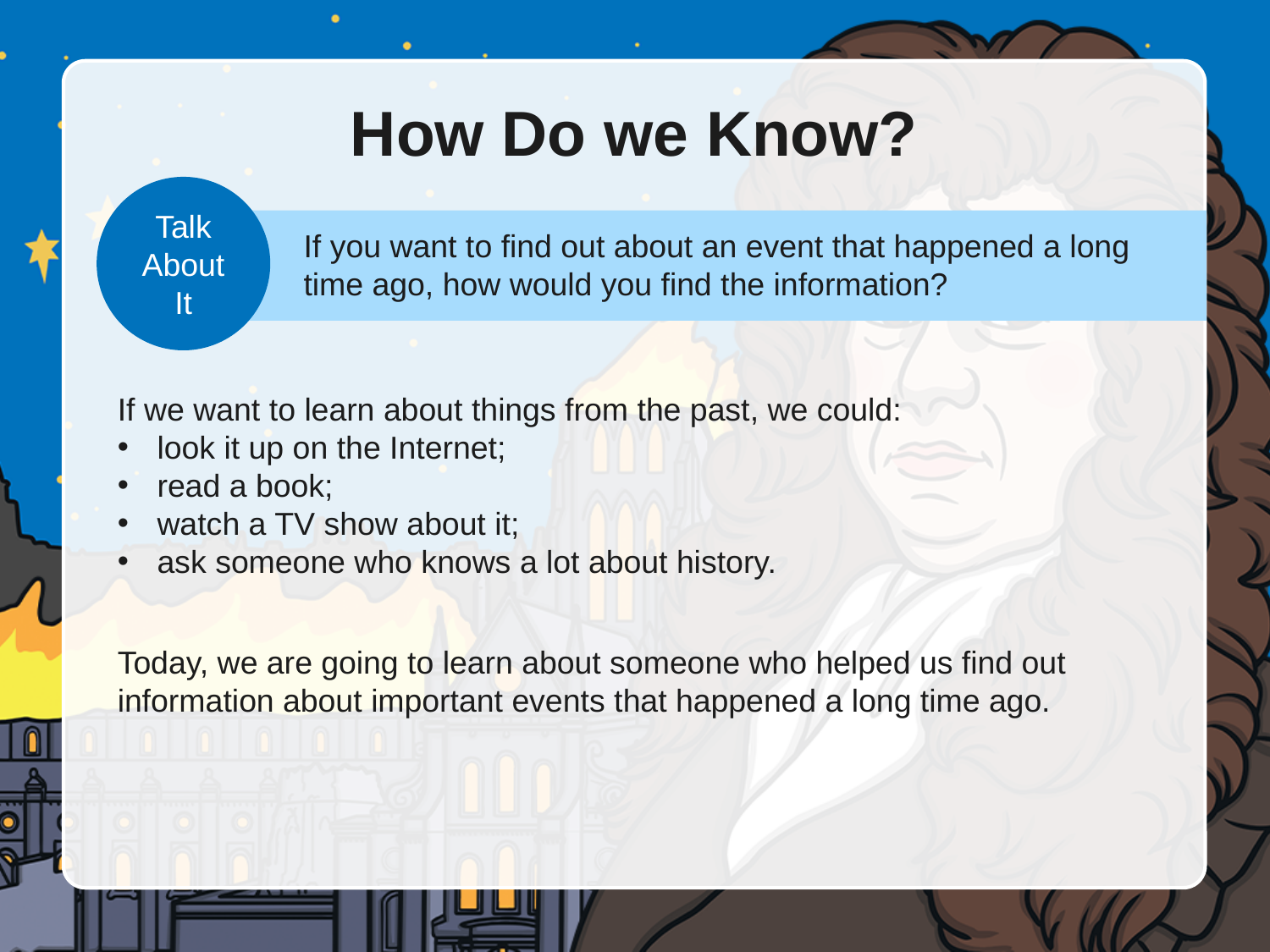

# How Do we Know?
Talk About It

If you want to find out about an event that happened a long time ago, how would you find the information?
If we want to learn about things from the past, we could:
look it up on the Internet;
read a book;
watch a TV show about it;
ask someone who knows a lot about history.

Today, we are going to learn about someone who helped us find out information about important events that happened a long time ago.